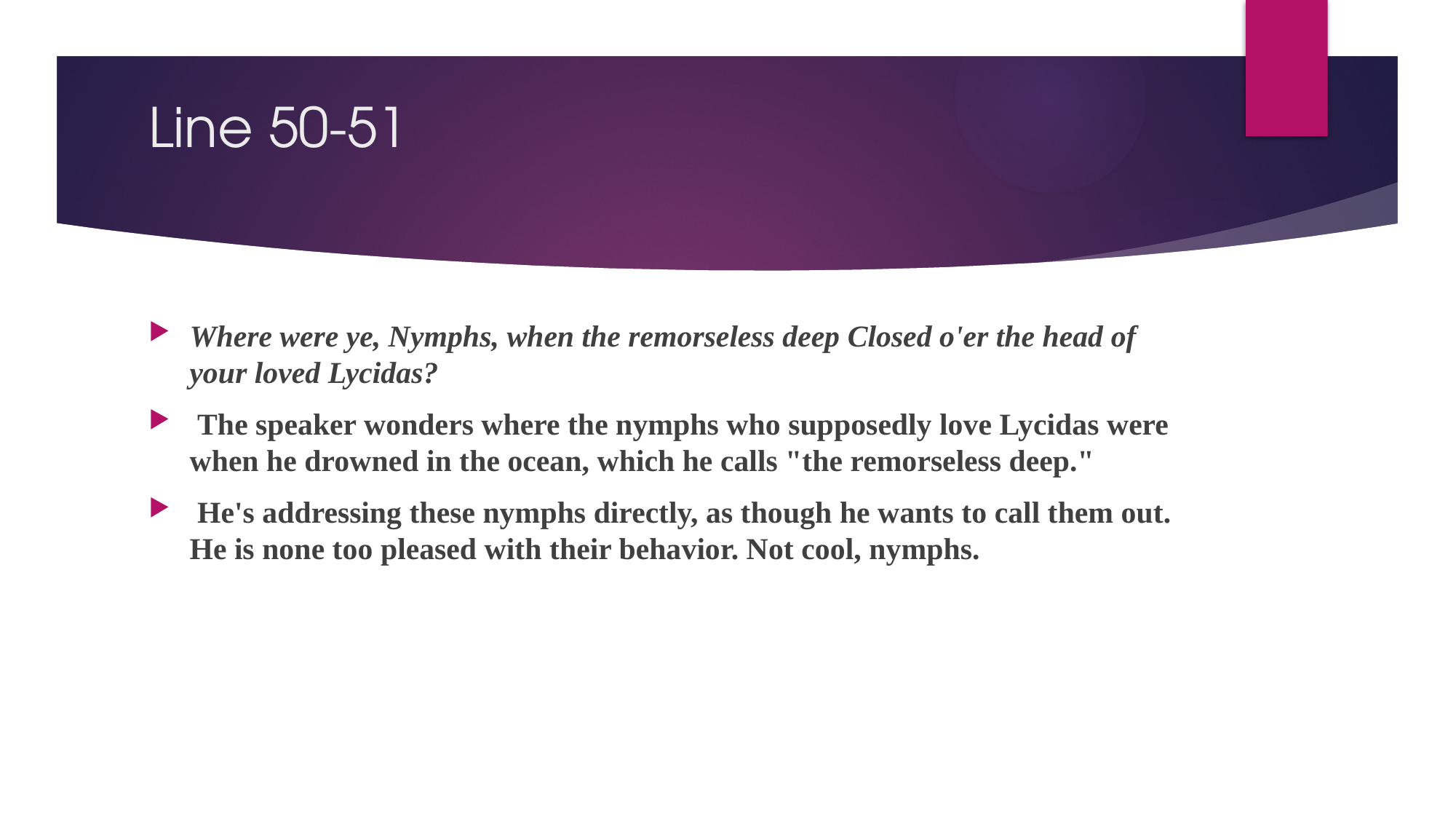

# Line 50-51
Where were ye, Nymphs, when the remorseless deep Closed o'er the head of your loved Lycidas?
 The speaker wonders where the nymphs who supposedly love Lycidas were when he drowned in the ocean, which he calls "the remorseless deep."
 He's addressing these nymphs directly, as though he wants to call them out. He is none too pleased with their behavior. Not cool, nymphs.